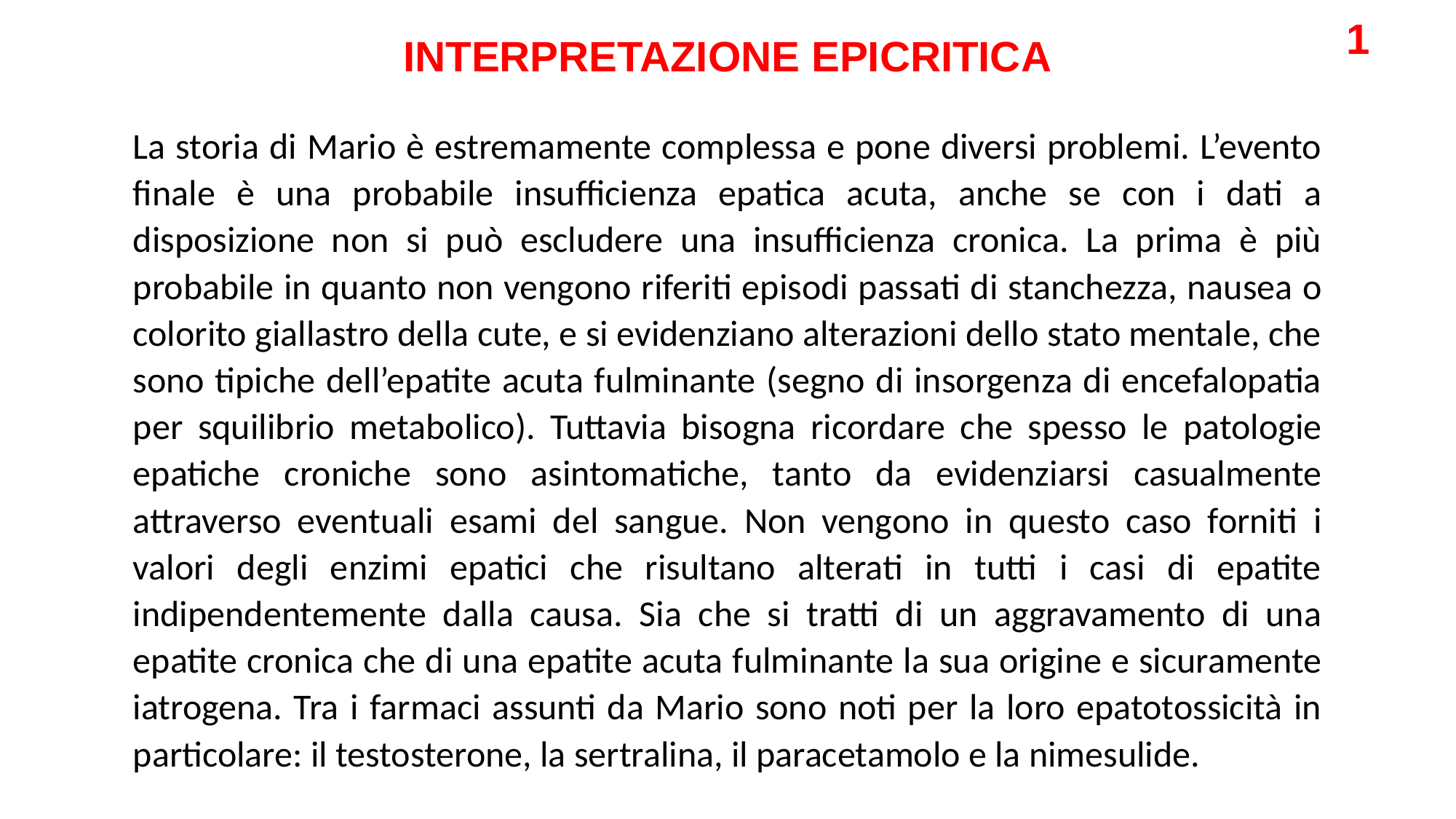

1
INTERPRETAZIONE EPICRITICA
La storia di Mario è estremamente complessa e pone diversi problemi. L’evento finale è una probabile insufficienza epatica acuta, anche se con i dati a disposizione non si può escludere una insufficienza cronica. La prima è più probabile in quanto non vengono riferiti episodi passati di stanchezza, nausea o colorito giallastro della cute, e si evidenziano alterazioni dello stato mentale, che sono tipiche dell’epatite acuta fulminante (segno di insorgenza di encefalopatia per squilibrio metabolico). Tuttavia bisogna ricordare che spesso le patologie epatiche croniche sono asintomatiche, tanto da evidenziarsi casualmente attraverso eventuali esami del sangue. Non vengono in questo caso forniti i valori degli enzimi epatici che risultano alterati in tutti i casi di epatite indipendentemente dalla causa. Sia che si tratti di un aggravamento di una epatite cronica che di una epatite acuta fulminante la sua origine e sicuramente iatrogena. Tra i farmaci assunti da Mario sono noti per la loro epatotossicità in particolare: il testosterone, la sertralina, il paracetamolo e la nimesulide.